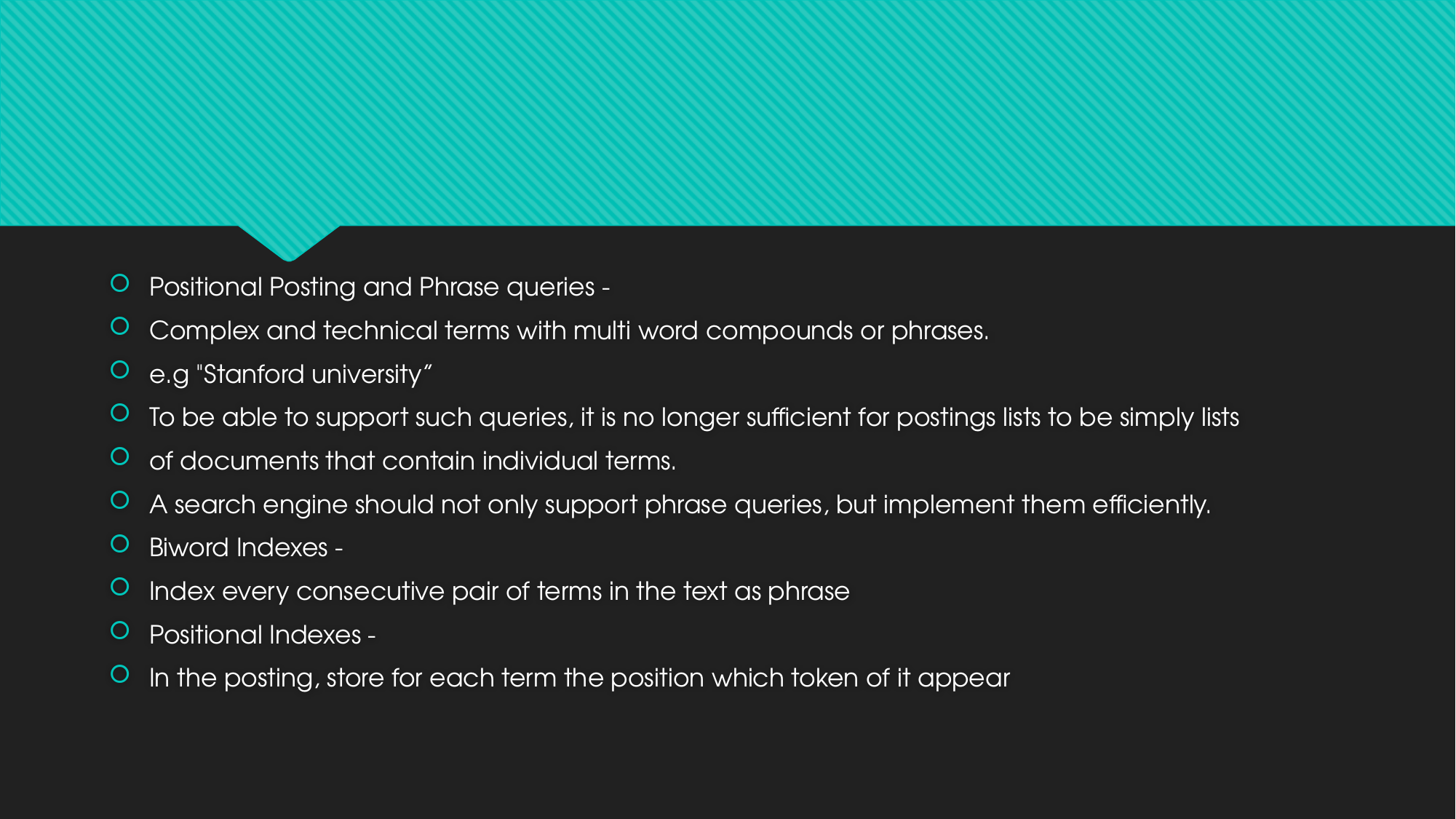

Positional Posting and Phrase queries -
Complex and technical terms with multi word compounds or phrases.
e.g "Stanford university”
To be able to support such queries, it is no longer sufficient for postings lists to be simply lists
of documents that contain individual terms.
A search engine should not only support phrase queries, but implement them efficiently.
Biword Indexes -
Index every consecutive pair of terms in the text as phrase
Positional Indexes -
In the posting, store for each term the position which token of it appear